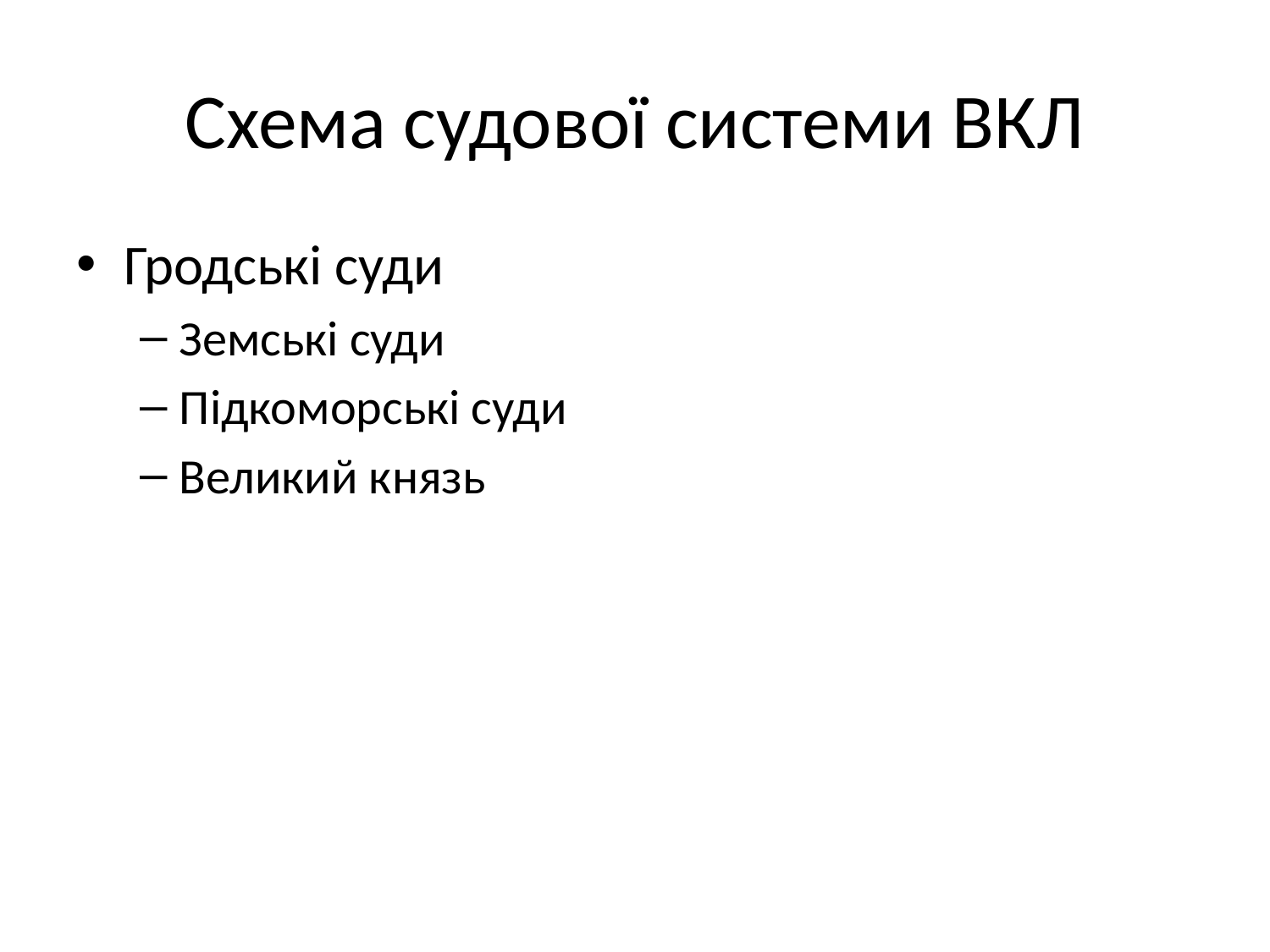

# Схема судової системи ВКЛ
Гродські суди
Земські суди
Підкоморські суди
Великий князь